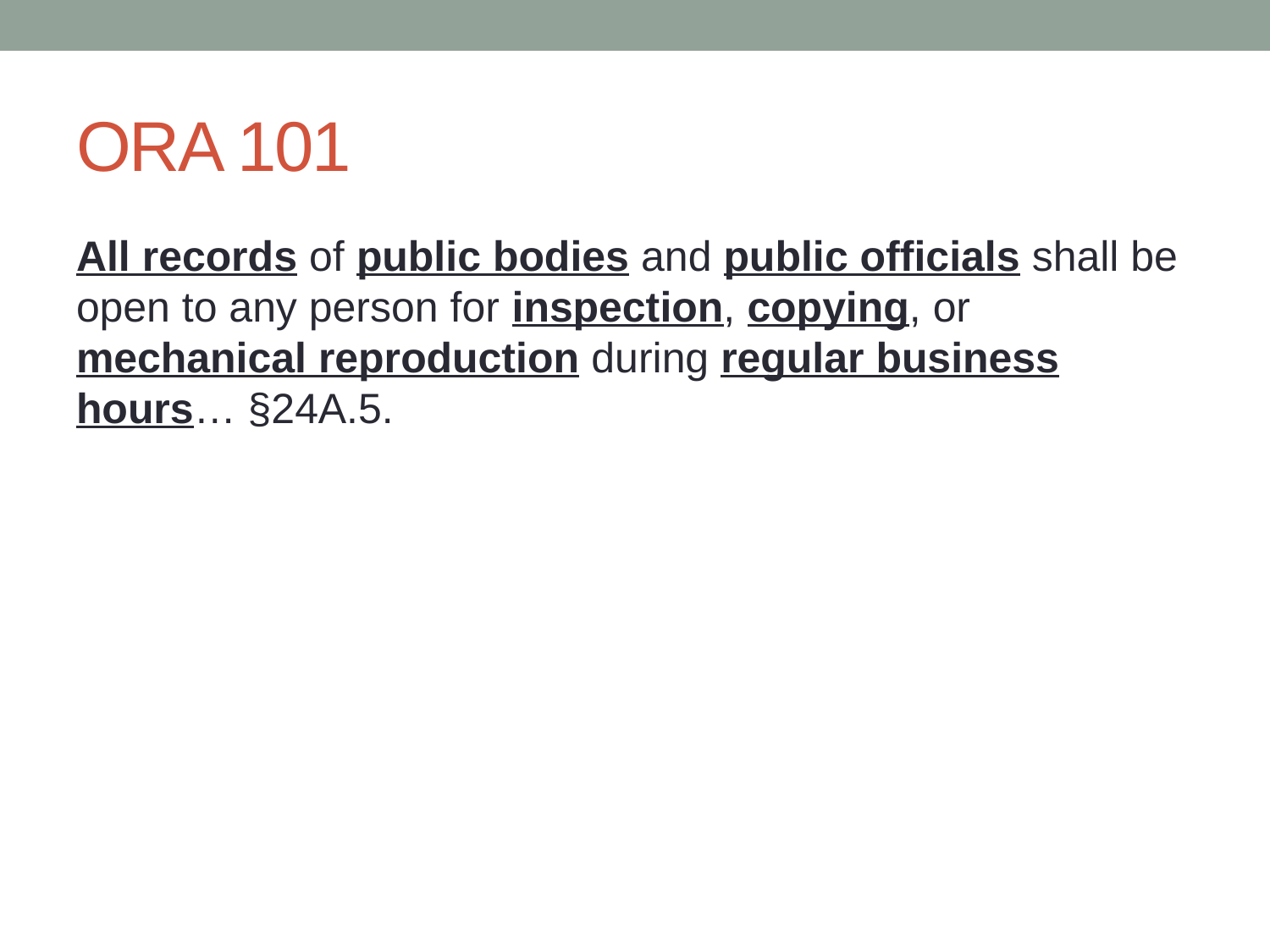

# ORA 101
All records of public bodies and public officials shall be open to any person for inspection, copying, or mechanical reproduction during regular business hours… §24A.5.